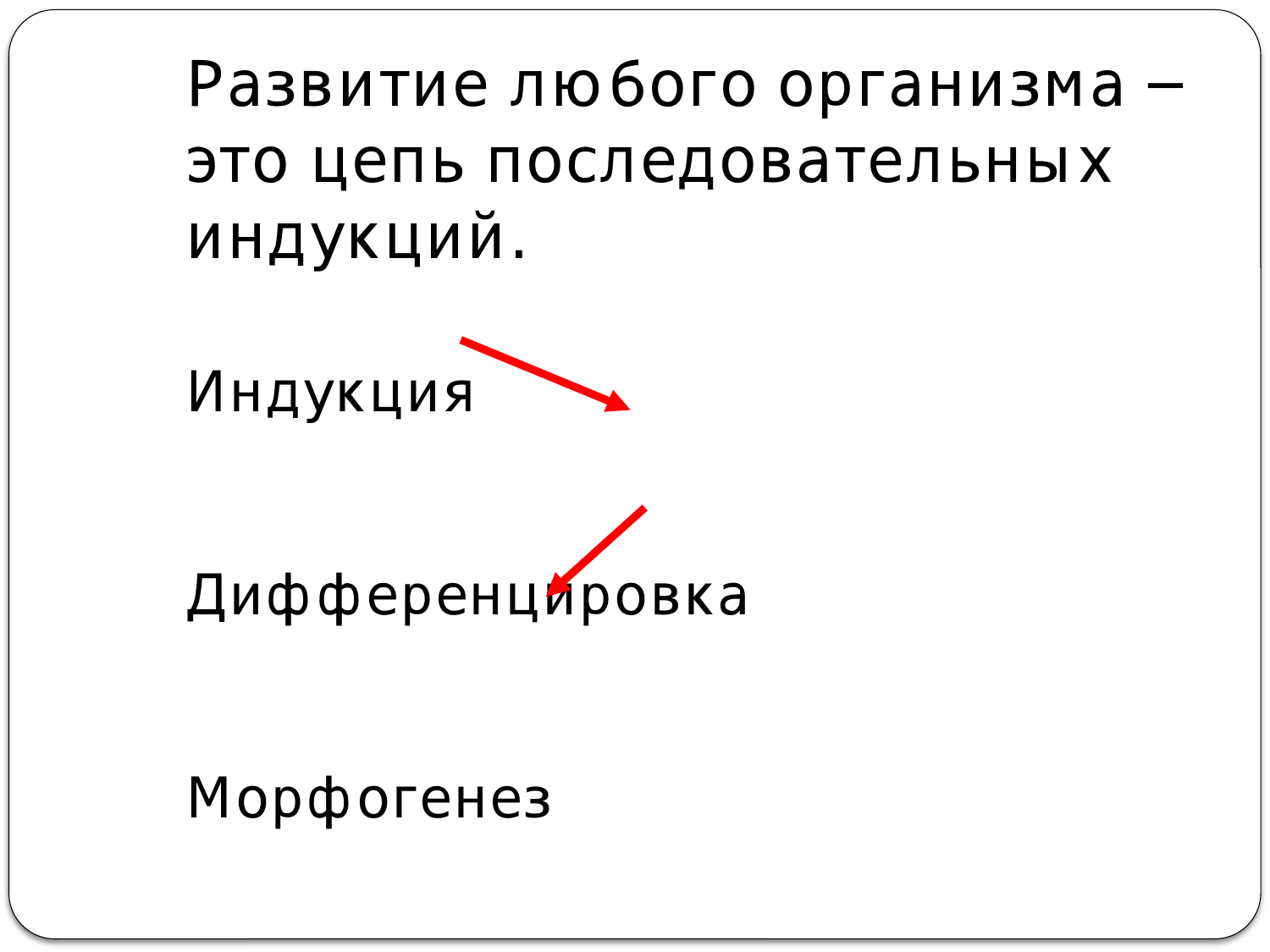

Развитие любого организма – это цепь последовательных индукций.

Индукция

				Дифференцировка

Морфогенез